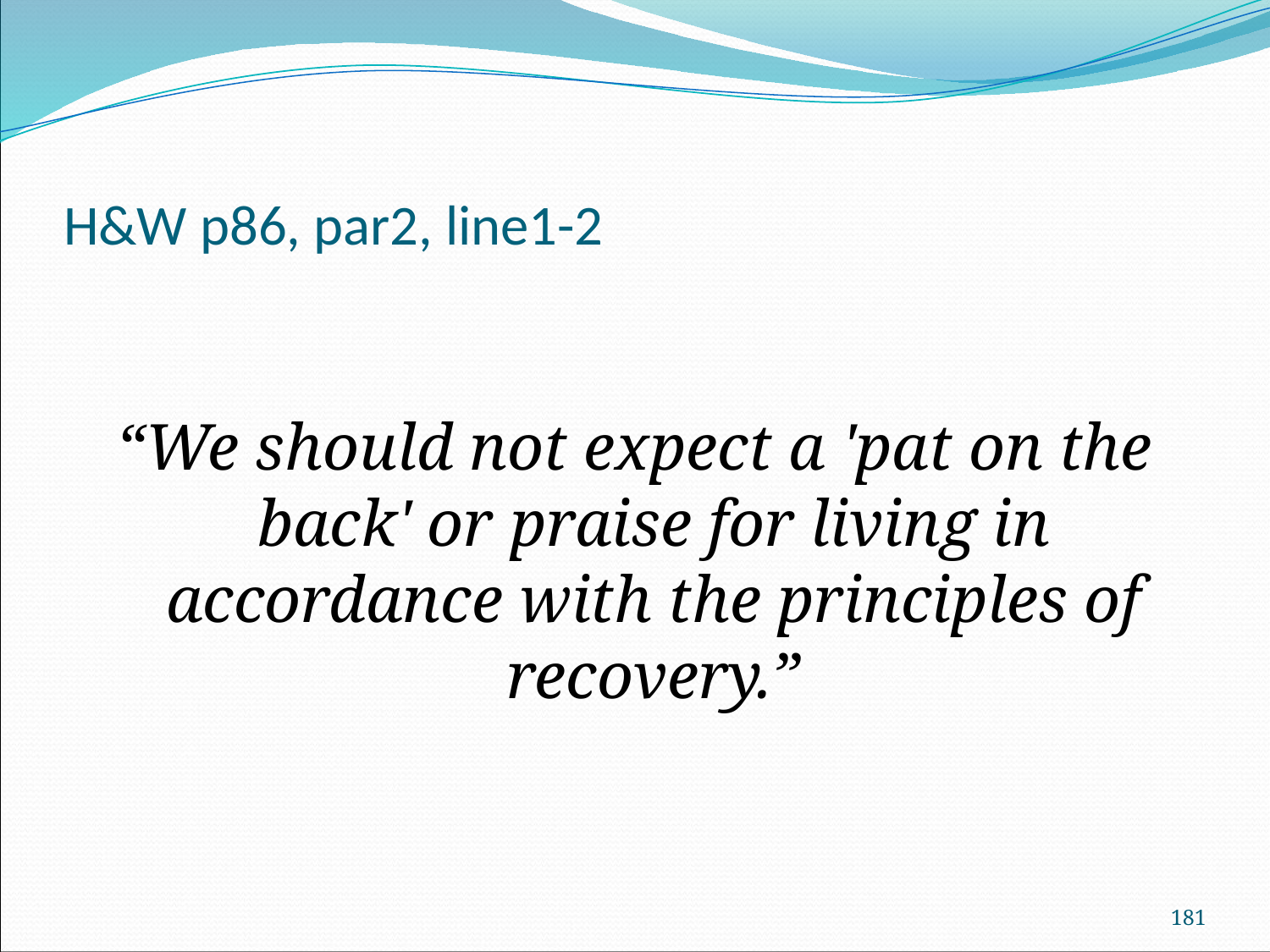

# H&W p86, par2, line1-2

“We should not expect a 'pat on the back' or praise for living in accordance with the principles of recovery.”
181